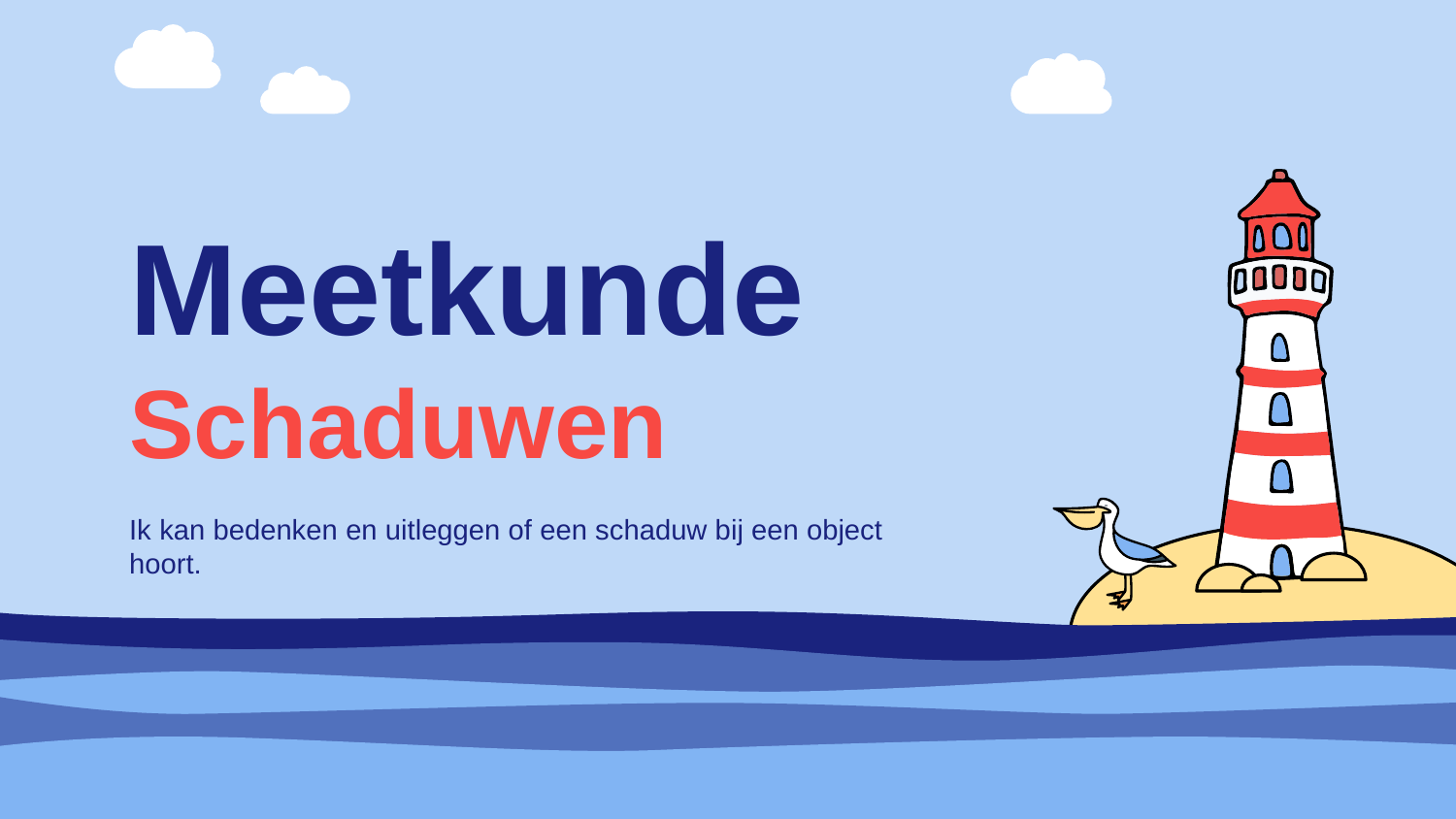

# Meetkunde Schaduwen
Ik kan bedenken en uitleggen of een schaduw bij een object hoort.